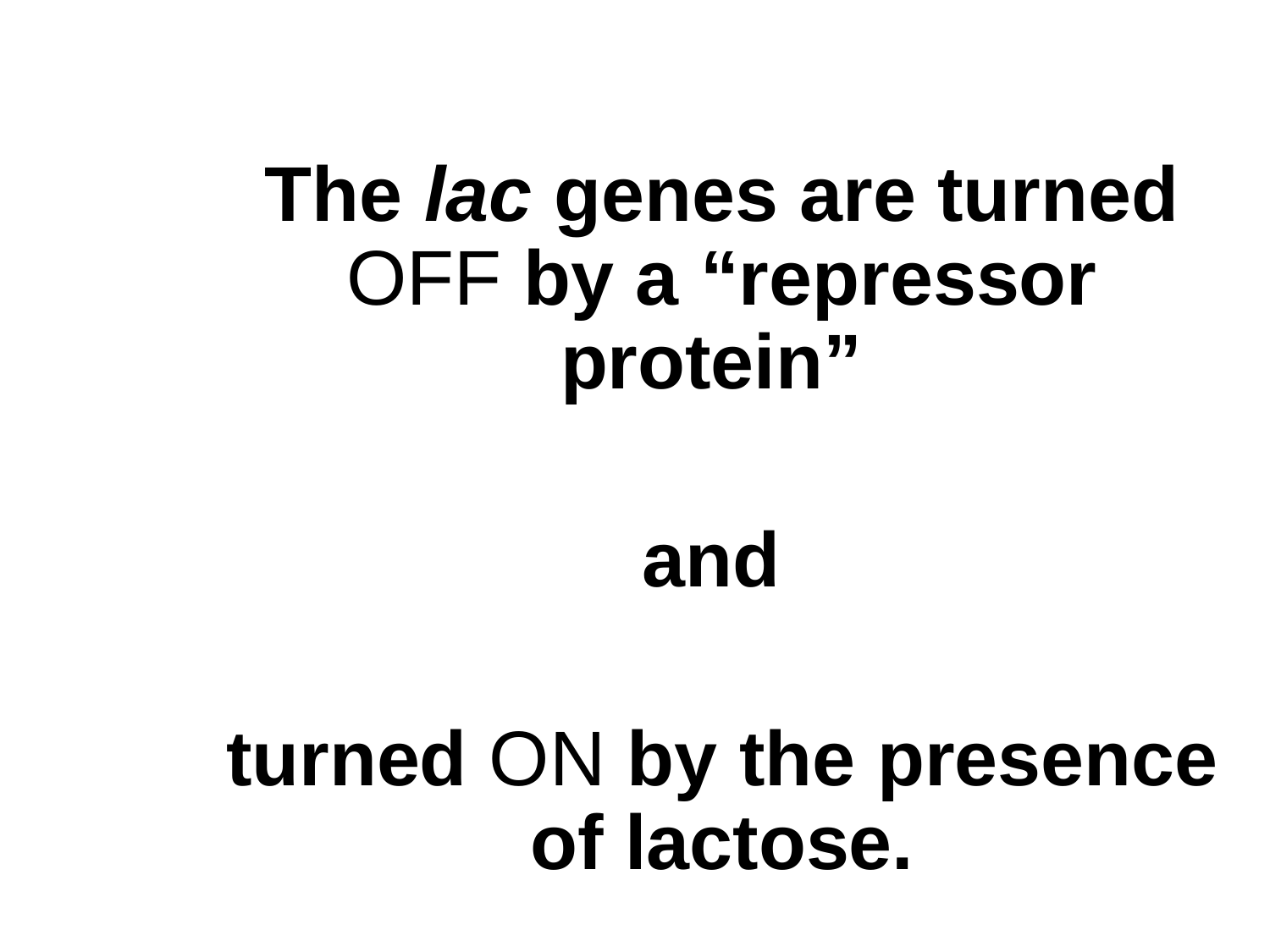

The lac genes are turned OFF by a “repressor protein”

	and

	turned ON by the presence of lactose.